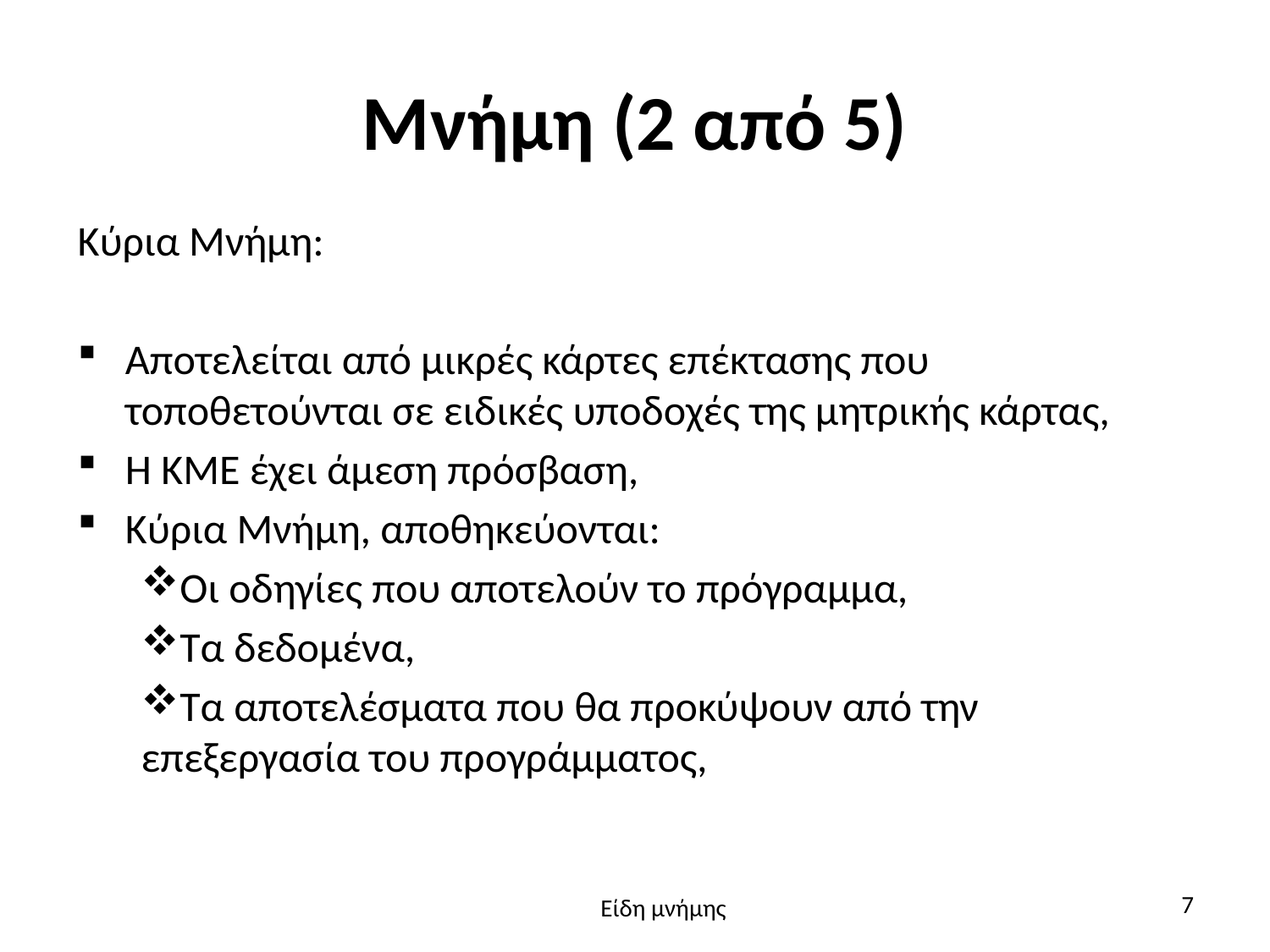

# Μνήμη (2 από 5)
Κύρια Μνήμη:

Αποτελείται από μικρές κάρτες επέκτασης που τοποθετούνται σε ειδικές υποδοχές της μητρικής κάρτας,
Η ΚΜΕ έχει άμεση πρόσβαση,
Κύρια Μνήμη, αποθηκεύονται:
Οι οδηγίες που αποτελούν το πρόγραμμα,
Τα δεδομένα,
Τα αποτελέσματα που θα προκύψουν από την επεξεργασία του προγράμματος,
7
Είδη μνήμης